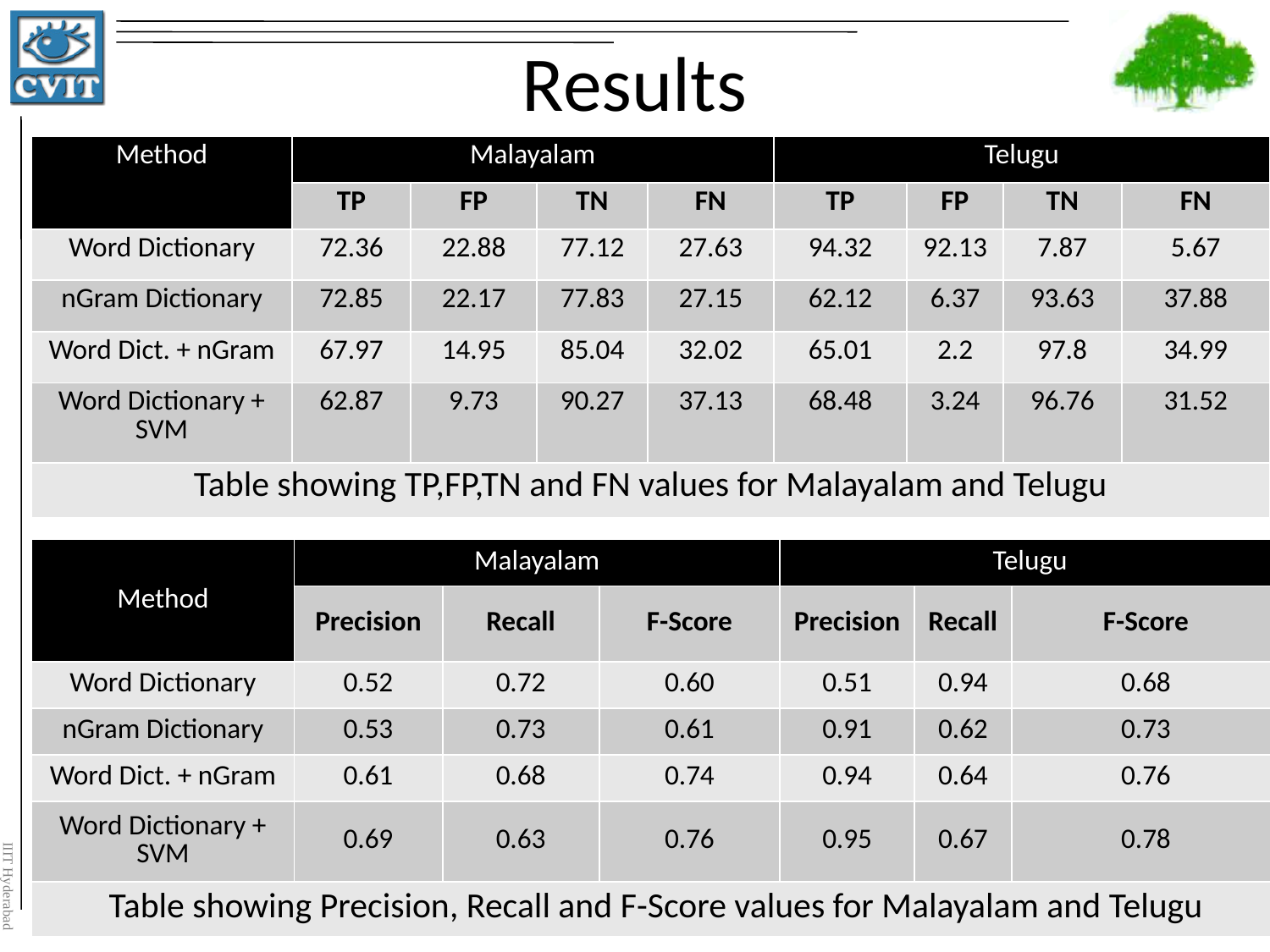

# Results
| Method | Malayalam |  |  |  | Telugu |  |  |  |
| --- | --- | --- | --- | --- | --- | --- | --- | --- |
|  | TP | FP | TN | FN | TP | FP | TN | FN |
| Word Dictionary | 72.36 | 22.88 | 77.12 | 27.63 | 94.32 | 92.13 | 7.87 | 5.67 |
| nGram Dictionary | 72.85 | 22.17 | 77.83 | 27.15 | 62.12 | 6.37 | 93.63 | 37.88 |
| Word Dict. + nGram | 67.97 | 14.95 | 85.04 | 32.02 | 65.01 | 2.2 | 97.8 | 34.99 |
| Word Dictionary + SVM | 62.87 | 9.73 | 90.27 | 37.13 | 68.48 | 3.24 | 96.76 | 31.52 |
| Table showing TP,FP,TN and FN values for Malayalam and Telugu |  |  |  |  |  |  |  |  |
| Method | Malayalam |  |  | Telugu |  |  |
| --- | --- | --- | --- | --- | --- | --- |
|  | Precision | Recall | F-Score | Precision | Recall | F-Score |
| Word Dictionary | 0.52 | 0.72 | 0.60 | 0.51 | 0.94 | 0.68 |
| nGram Dictionary | 0.53 | 0.73 | 0.61 | 0.91 | 0.62 | 0.73 |
| Word Dict. + nGram | 0.61 | 0.68 | 0.74 | 0.94 | 0.64 | 0.76 |
| Word Dictionary + SVM | 0.69 | 0.63 | 0.76 | 0.95 | 0.67 | 0.78 |
| Table showing Precision, Recall and F-Score values for Malayalam and Telugu |  |  |  |  |  |  |